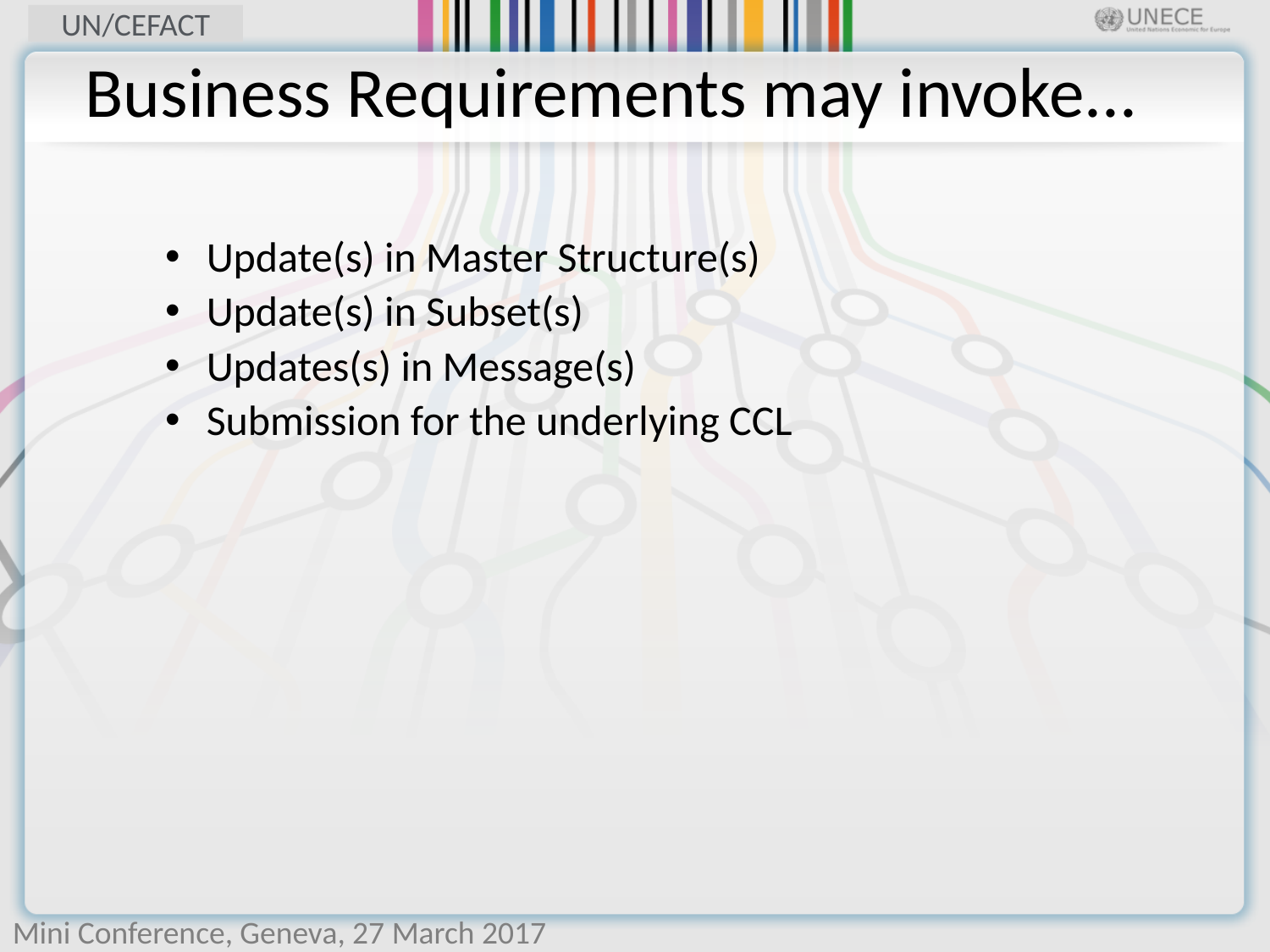

# Business Requirements may invoke...
 Update(s) in Master Structure(s)
 Update(s) in Subset(s)
 Updates(s) in Message(s)
 Submission for the underlying CCL

Mini Conference, Geneva, 27 March 2017